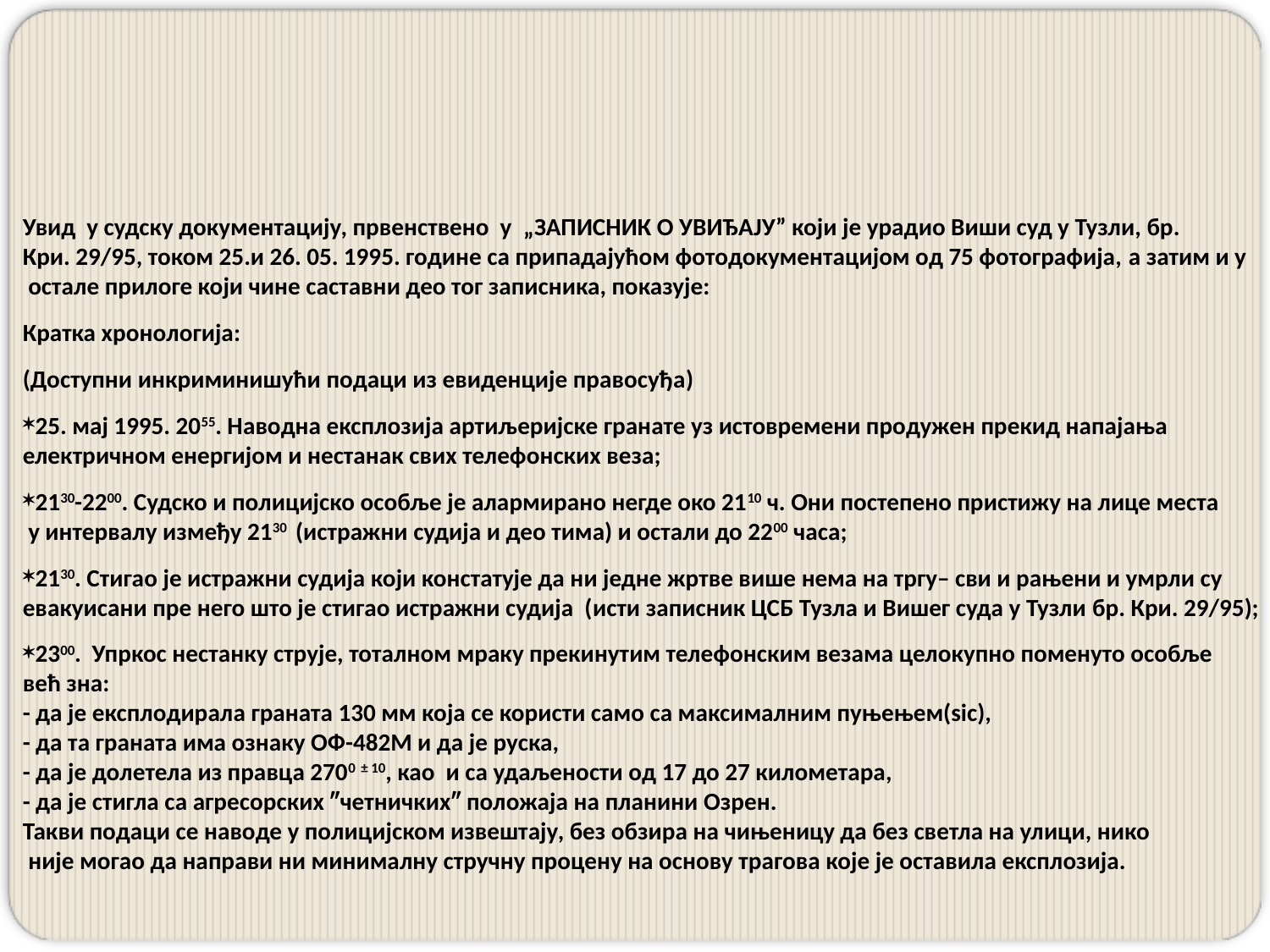

Увид  у судску документацију, првенствено  у  „ЗАПИСНИК О УВИЂАЈУ” који је урадио Виши суд у Тузли, бр.
Кри. 29/95, током 25.и 26. 05. 1995. године са припадајућом фотодокументацијом од 75 фотографија, a затим и у
 остале прилоге који чине саставни део тог записника, показује:

Кратка хронологија:

(Доступни инкриминишући подаци из евиденције правосуђа)

25. мај 1995. 2055. Наводна експлозија артиљеријске гранате уз истовремени продужен прекид напајања
електричном енергијом и нестанак свих телефонских веза;

2130-2200. Судско и полицијско особље је алармирано негде око 2110 ч. Они постепено пристижу на лице места
 у интервалу између 2130  (истражни судија и део тима) и остали до 2200 часа;

2130. Стигао је истражни судија који констатује да ни једне жртве више нема на тргу– сви и рањени и умрли су
евакуисани пре него што је стигао истражни судија  (исти записник ЦСБ Тузла и Вишег суда у Тузли бр. Кри. 29/95);

2300.  Упркос нестанку струје, тоталном мраку прекинутим телефонским везама целокупно поменуто особље
већ зна:
- да је експлодирала граната 130 мм која се користи само са максималним пуњењем(sic),
- да та граната има ознаку ОФ-482М и да је руска,
- да је долетела из правца 2700 ± 10, као  и са удаљености од 17 до 27 километара,
- да је стигла са агресорских ″четничких″ положаја на планини Озрен.
Такви подаци се наводе у полицијском извештају, без обзира на чињеницу да без светла на улици, нико
 није могао да направи ни минималну стручну процену на основу трагова које је оставила експлозија.